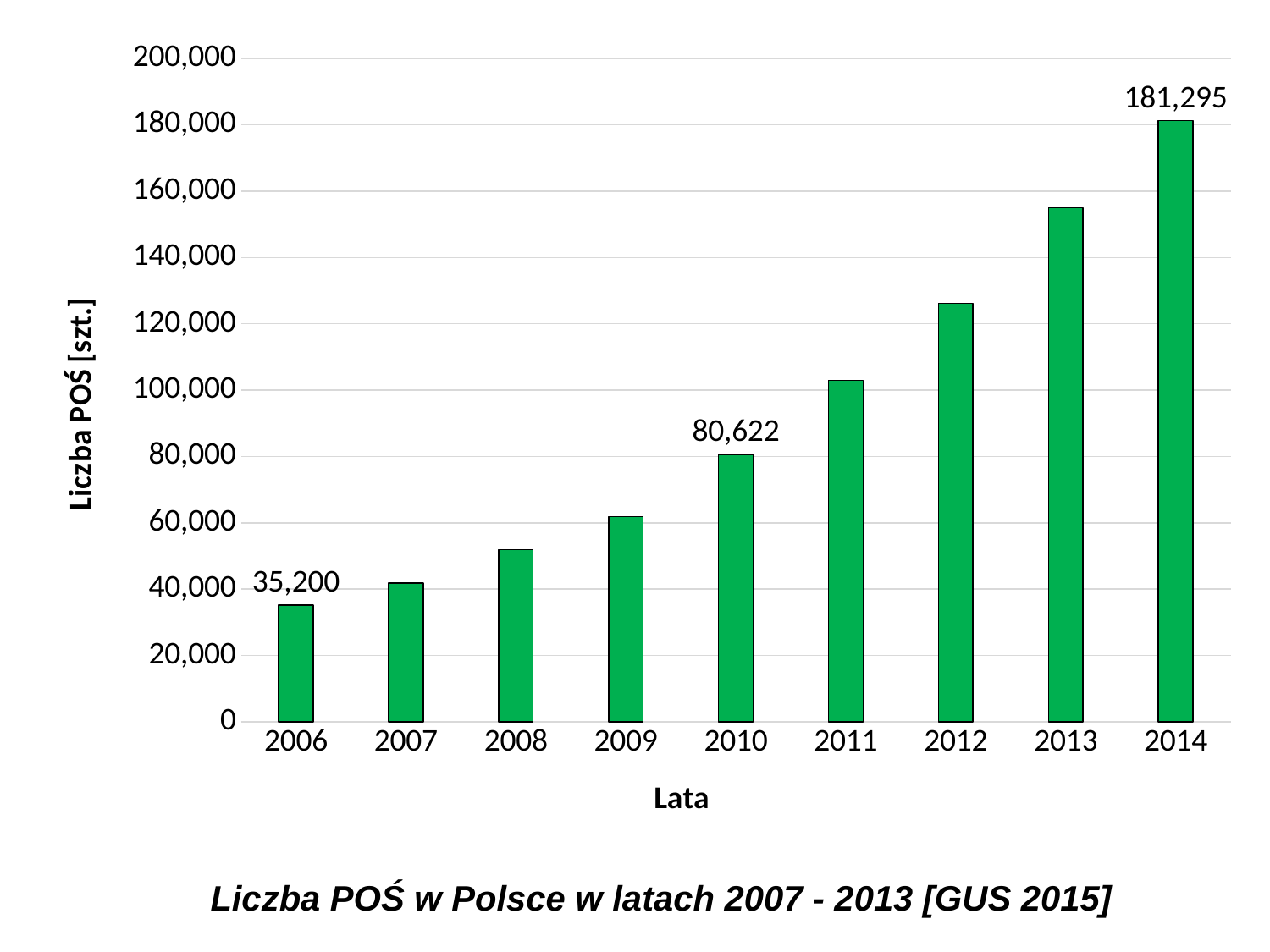

### Chart

| Category |  |
|---|---|
| 2006 | 35200.0 |
| 2007 | 41900.0 |
| 2008 | 51943.0 |
| 2009 | 61823.0 |
| 2010 | 80622.0 |
| 2011 | 102926.0 |
| 2012 | 126164.0 |
| 2013 | 154944.0 |
| 2014 | 181295.0 |
Liczba POŚ w Polsce w latach 2007 - 2013 [GUS 2015]